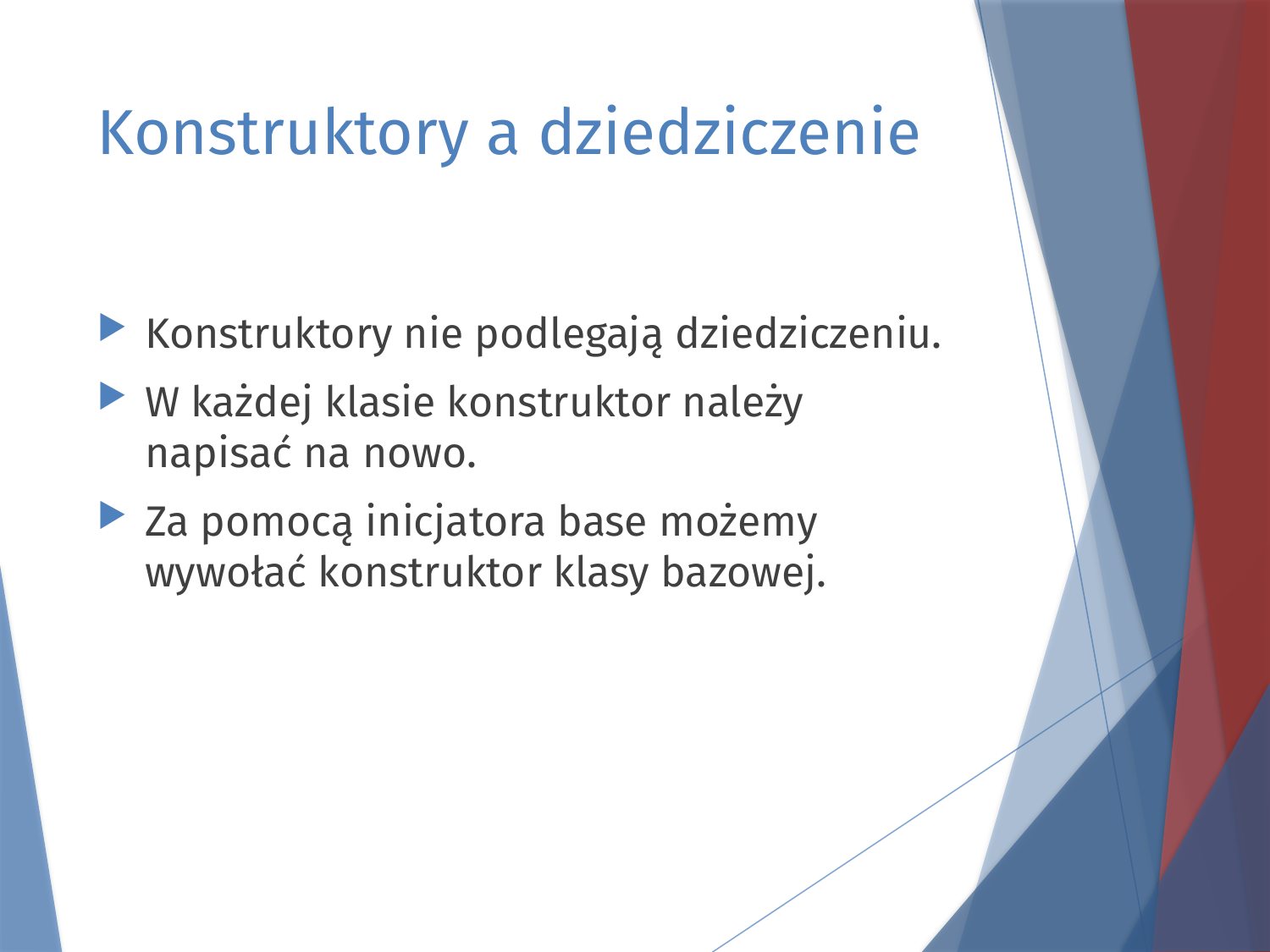

# Konstruktory a dziedziczenie
Konstruktory nie podlegają dziedziczeniu.
W każdej klasie konstruktor należy napisać na nowo.
Za pomocą inicjatora base możemy wywołać konstruktor klasy bazowej.